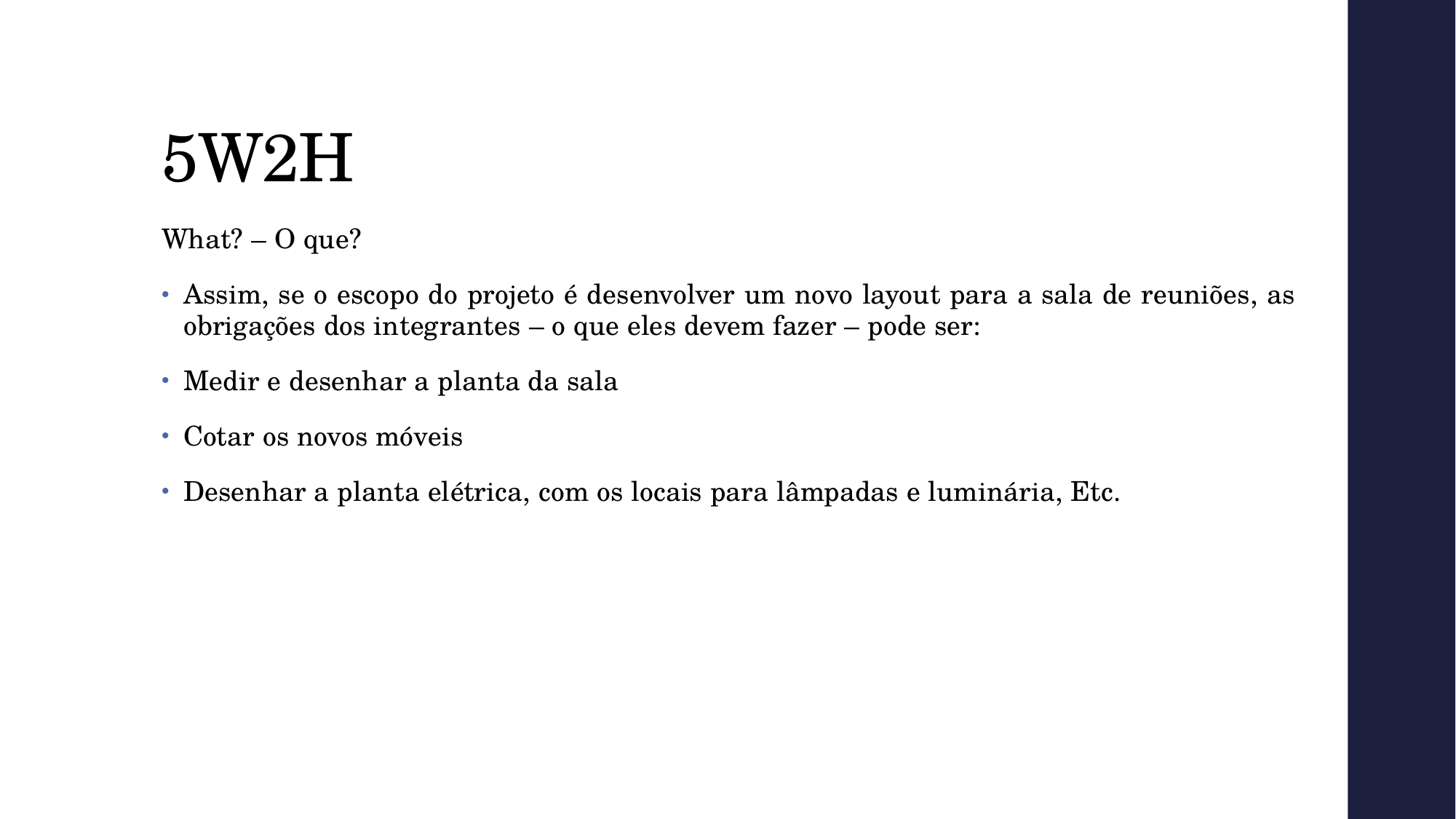

# 5W2H
What? – O que?
Assim, se o escopo do projeto é desenvolver um novo layout para a sala de reuniões, as obrigações dos integrantes – o que eles devem fazer – pode ser:
Medir e desenhar a planta da sala
Cotar os novos móveis
Desenhar a planta elétrica, com os locais para lâmpadas e luminária, Etc.